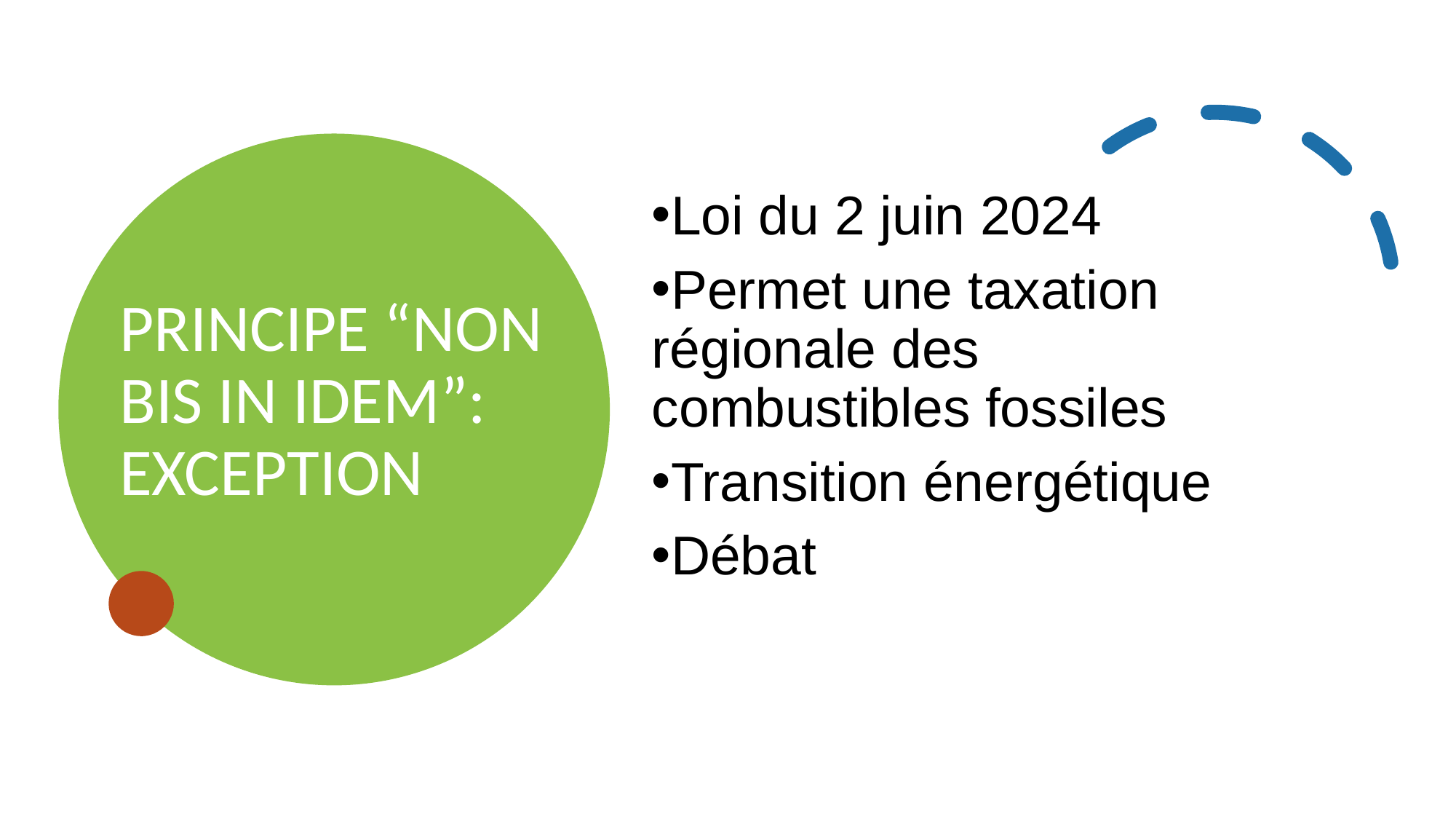

Principe “NON BIS IN IDEM”: EXCEPTION
Loi du 2 juin 2024
Permet une taxation régionale des combustibles fossiles
Transition énergétique
Débat